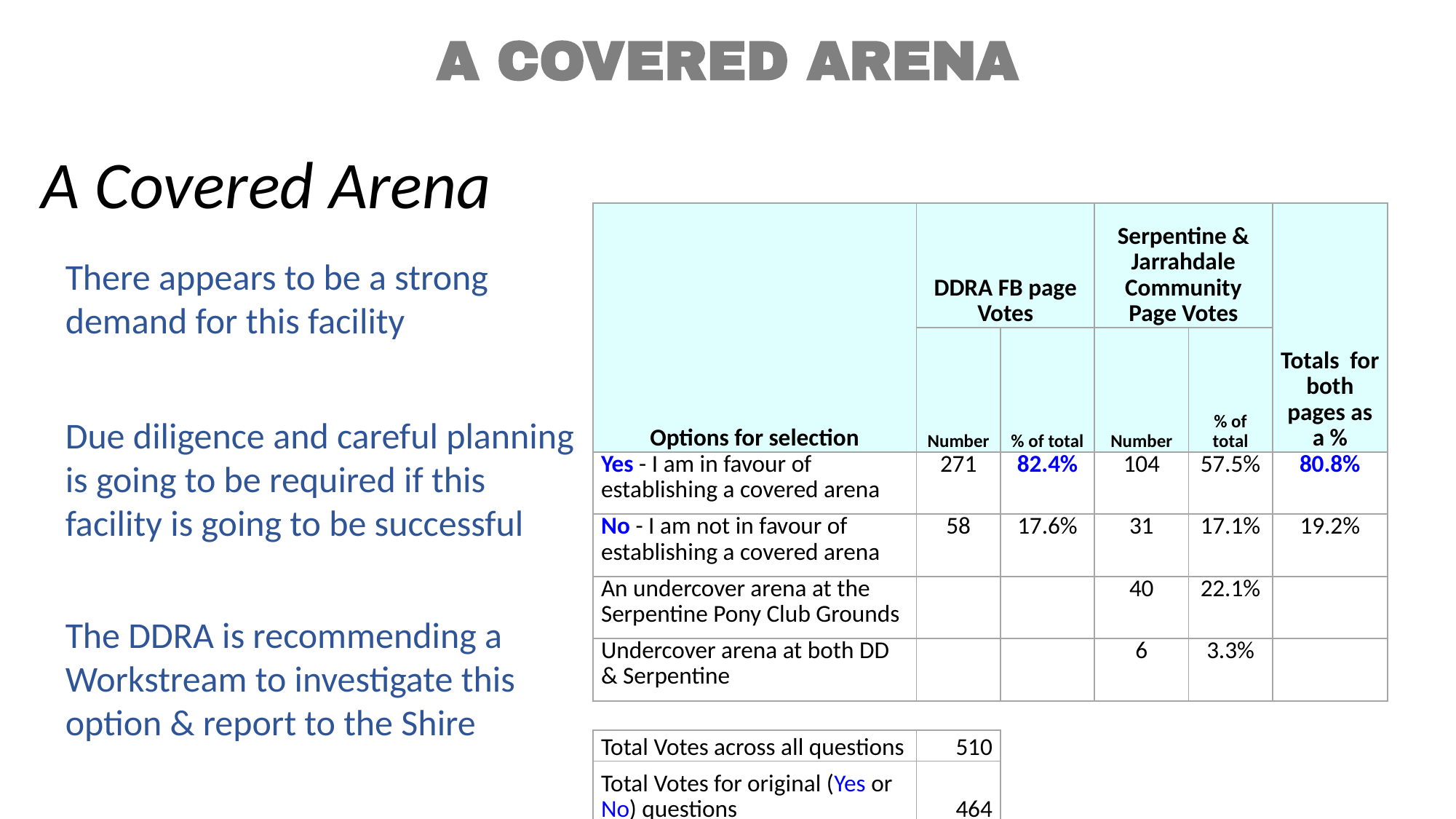

A COVERED ARENA
A Covered Arena
| Options for selection | DDRA FB page Votes |  | Serpentine & Jarrahdale Community Page Votes |  | Totals for both pages as a % |
| --- | --- | --- | --- | --- | --- |
|  | Number | % of total | Number | % of total |  |
| Yes - I am in favour of establishing a covered arena | 271 | 82.4% | 104 | 57.5% | 80.8% |
| No - I am not in favour of establishing a covered arena | 58 | 17.6% | 31 | 17.1% | 19.2% |
| An undercover arena at the Serpentine Pony Club Grounds |  |  | 40 | 22.1% |  |
| Undercover arena at both DD & Serpentine |  |  | 6 | 3.3% |  |
|  |  |  |  |  |  |
| Total Votes across all questions | 510 |  |  |  |  |
| Total Votes for original (Yes or No) questions | 464 |  |  |  |  |
There appears to be a strong demand for this facility
Due diligence and careful planning is going to be required if this facility is going to be successful
The DDRA is recommending a Workstream to investigate this option & report to the Shire